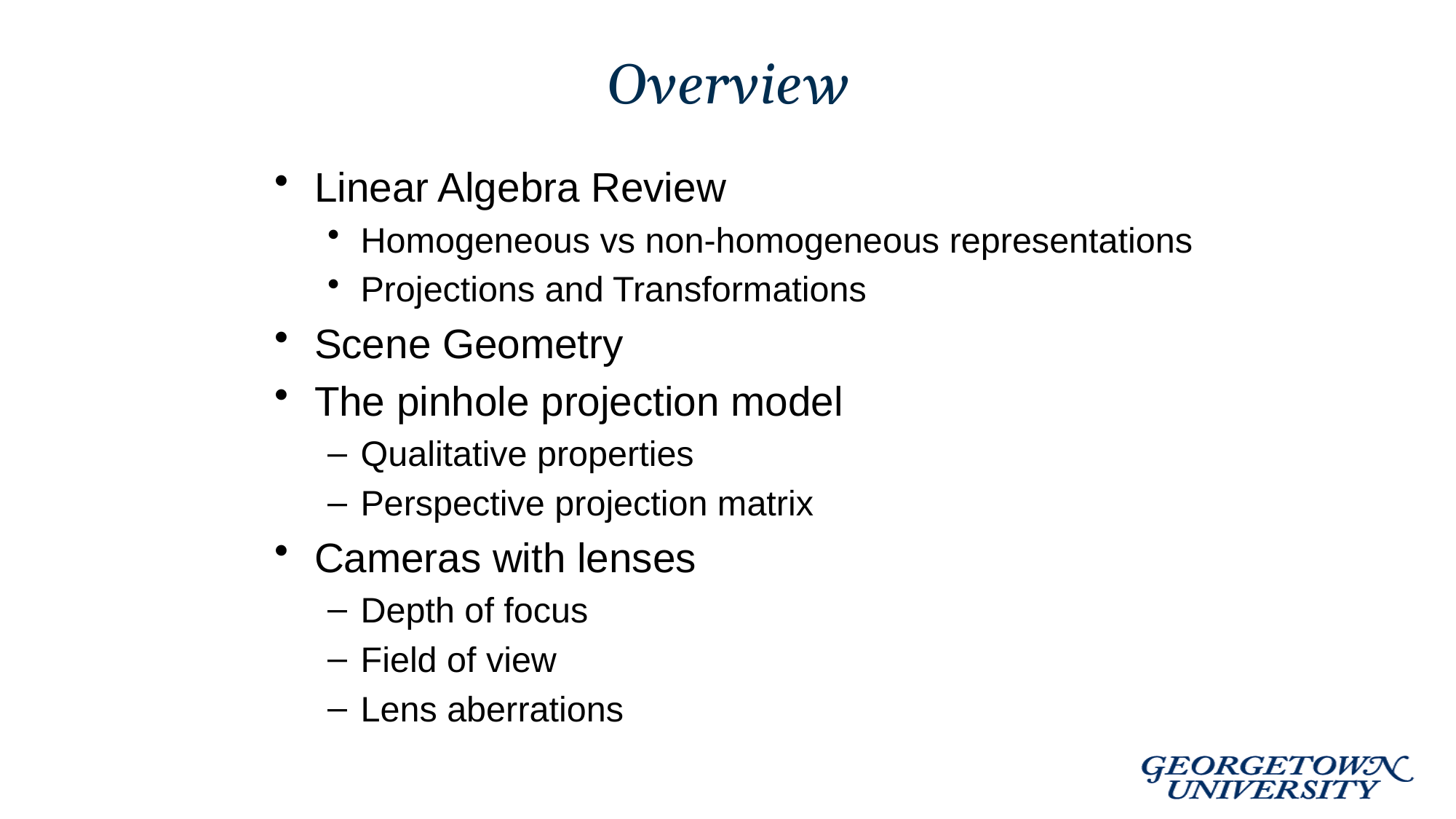

# Overview
Linear Algebra Review
Homogeneous vs non-homogeneous representations
Projections and Transformations
Scene Geometry
The pinhole projection model
Qualitative properties
Perspective projection matrix
Cameras with lenses
Depth of focus
Field of view
Lens aberrations